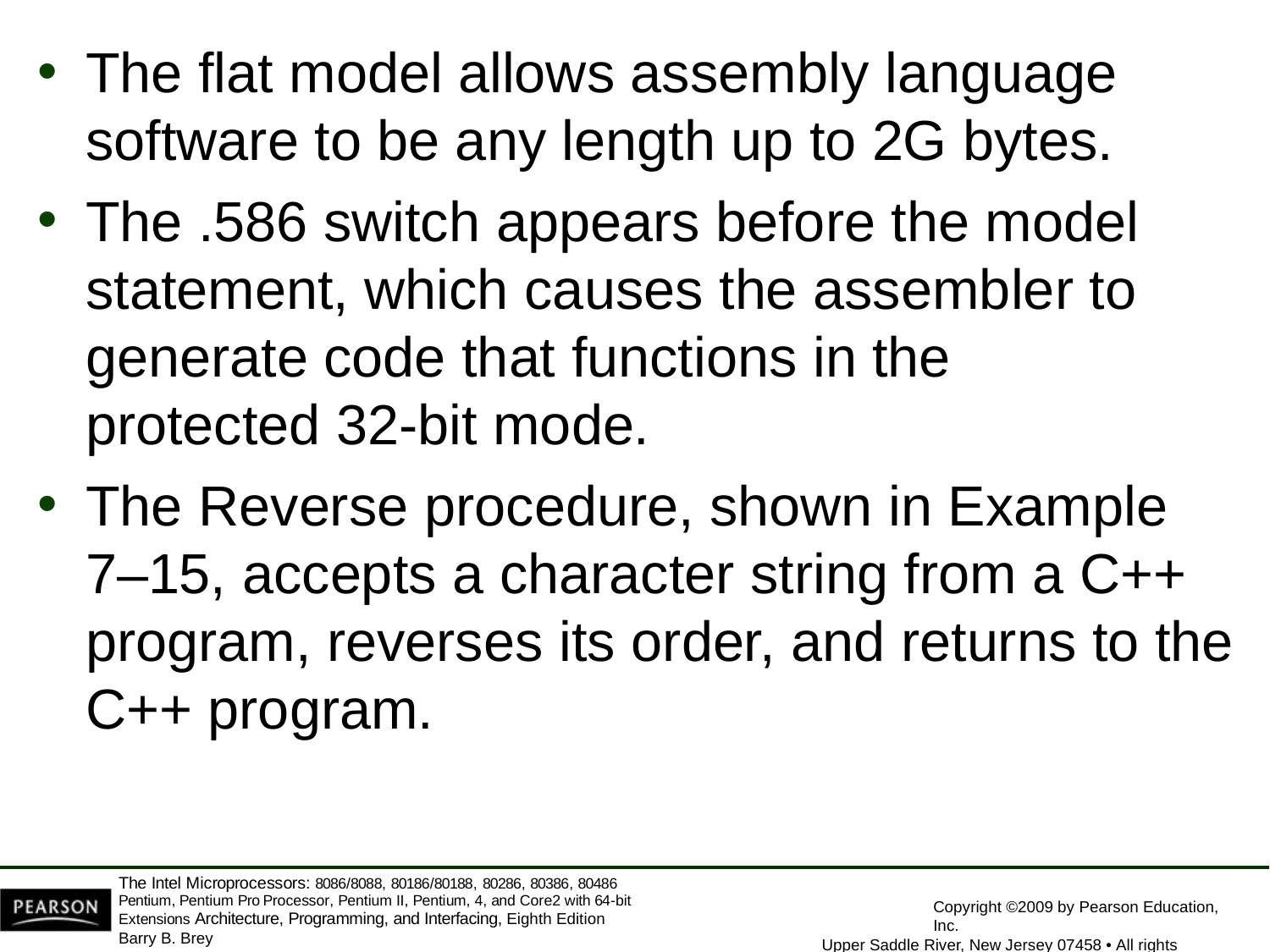

The flat model allows assembly language
software to be any length up to 2G bytes.

The .586 switch appears before the model statement, which causes the assembler to generate code that functions in the protected 32-bit mode.

The Reverse procedure, shown in Example 7–15, accepts a character string from a C++ program, reverses its order, and returns to the C++ program.
The Intel Microprocessors: 8086/8088, 80186/80188, 80286, 80386, 80486 Pentium, Pentium Pro Processor, Pentium II, Pentium, 4, and Core2 with 64-bit Extensions Architecture, Programming, and Interfacing, Eighth Edition
Barry B. Brey

Copyright ©2009 by Pearson Education, Inc.
Upper Saddle River, New Jersey 07458 • All rights reserved.